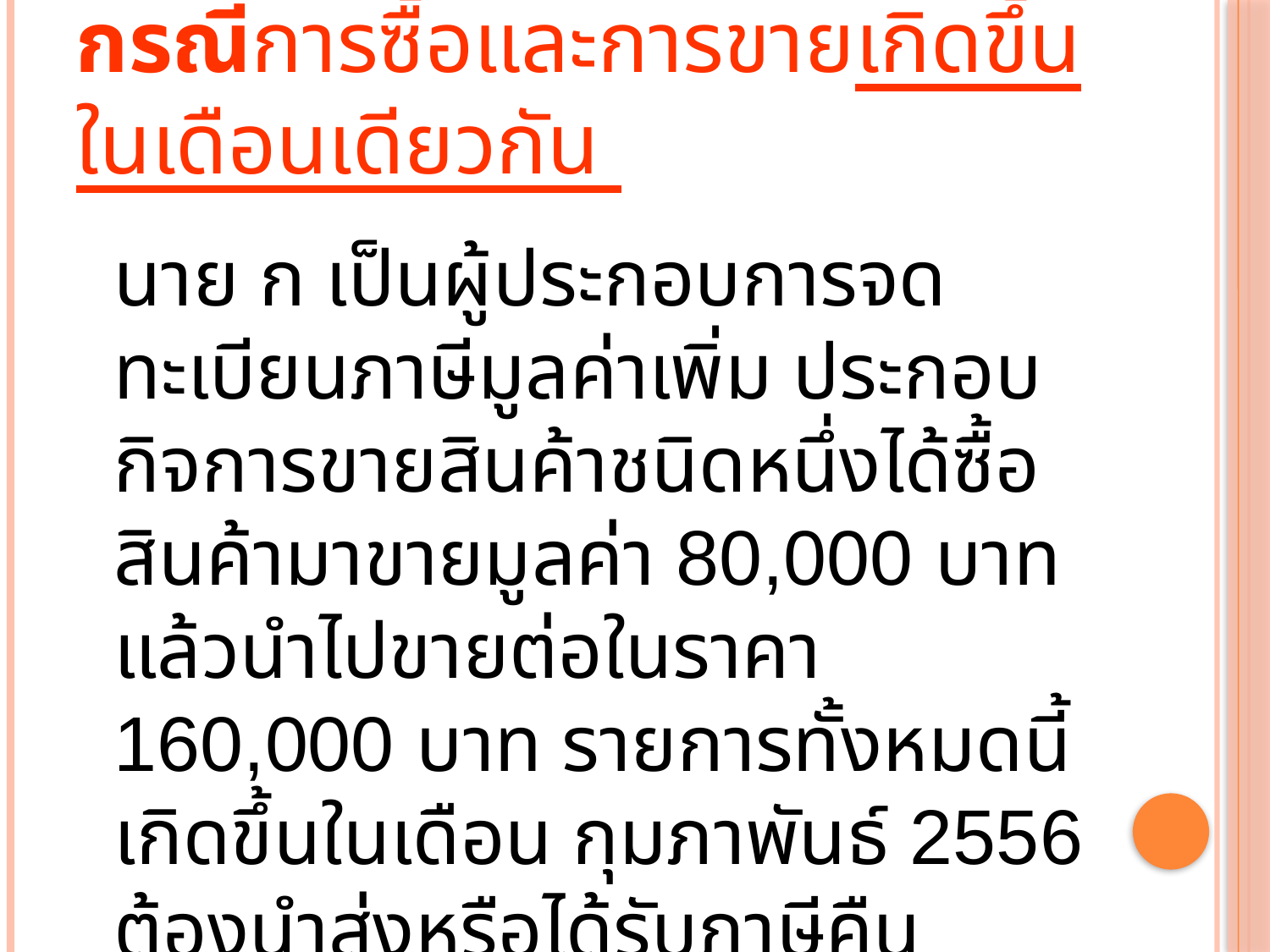

# กรณีการซื้อและการขายเกิดขึ้นในเดือนเดียวกัน
	นาย ก เป็นผู้ประกอบการจดทะเบียนภาษีมูลค่าเพิ่ม ประกอบกิจการขายสินค้าชนิดหนึ่งได้ซื้อสินค้ามาขายมูลค่า 80,000 บาท แล้วนำไปขายต่อในราคา 160,000 บาท รายการทั้งหมดนี้เกิดขึ้นในเดือน กุมภาพันธ์ 2556 ต้องนำส่งหรือได้รับภาษีคืน